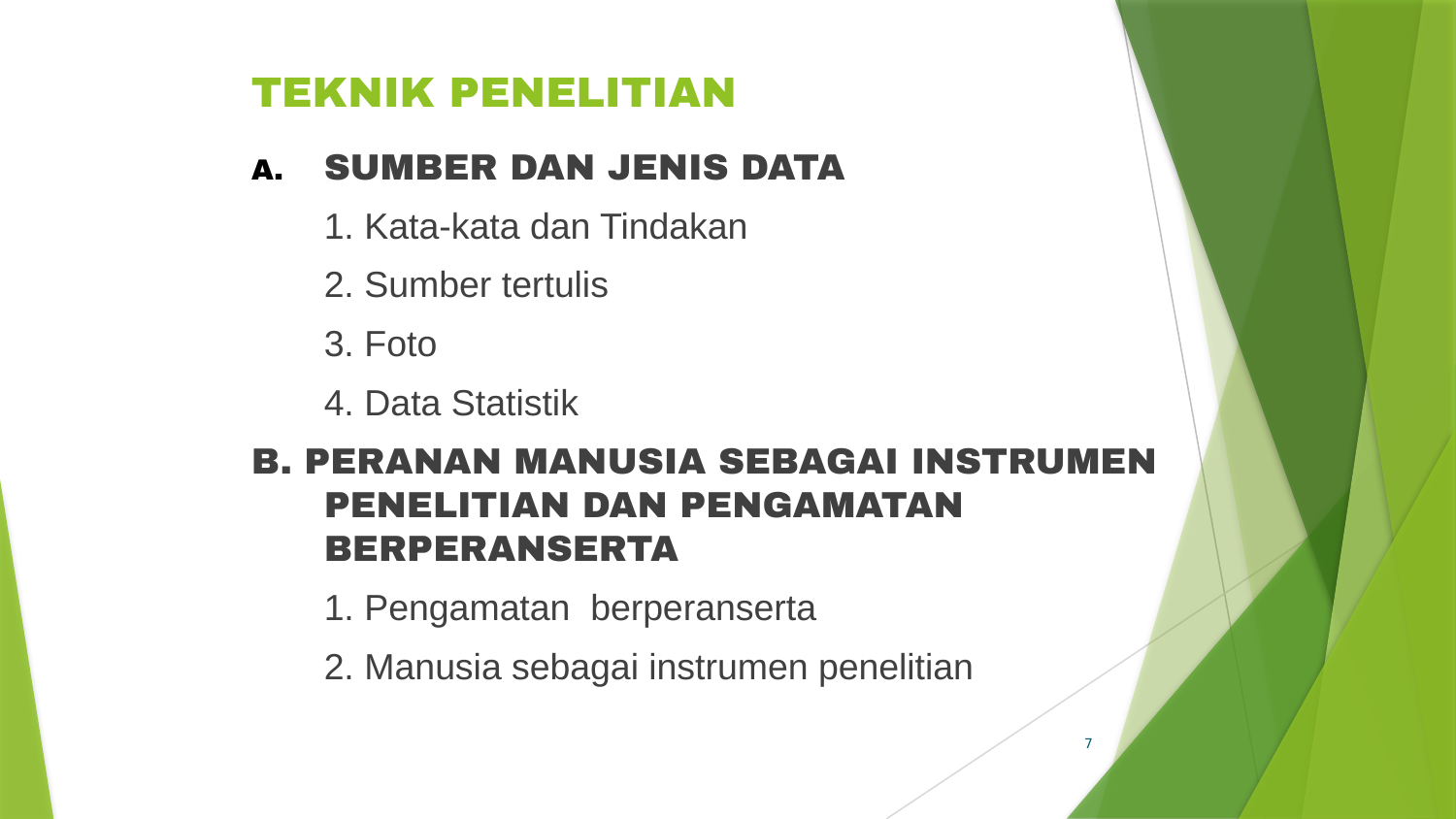

# TEKNIK PENELITIAN
SUMBER DAN JENIS DATA
	1. Kata-kata dan Tindakan
	2. Sumber tertulis
	3. Foto
	4. Data Statistik
B. PERANAN MANUSIA SEBAGAI INSTRUMEN PENELITIAN DAN PENGAMATAN BERPERANSERTA
	1. Pengamatan  berperanserta
	2. Manusia sebagai instrumen penelitian

7